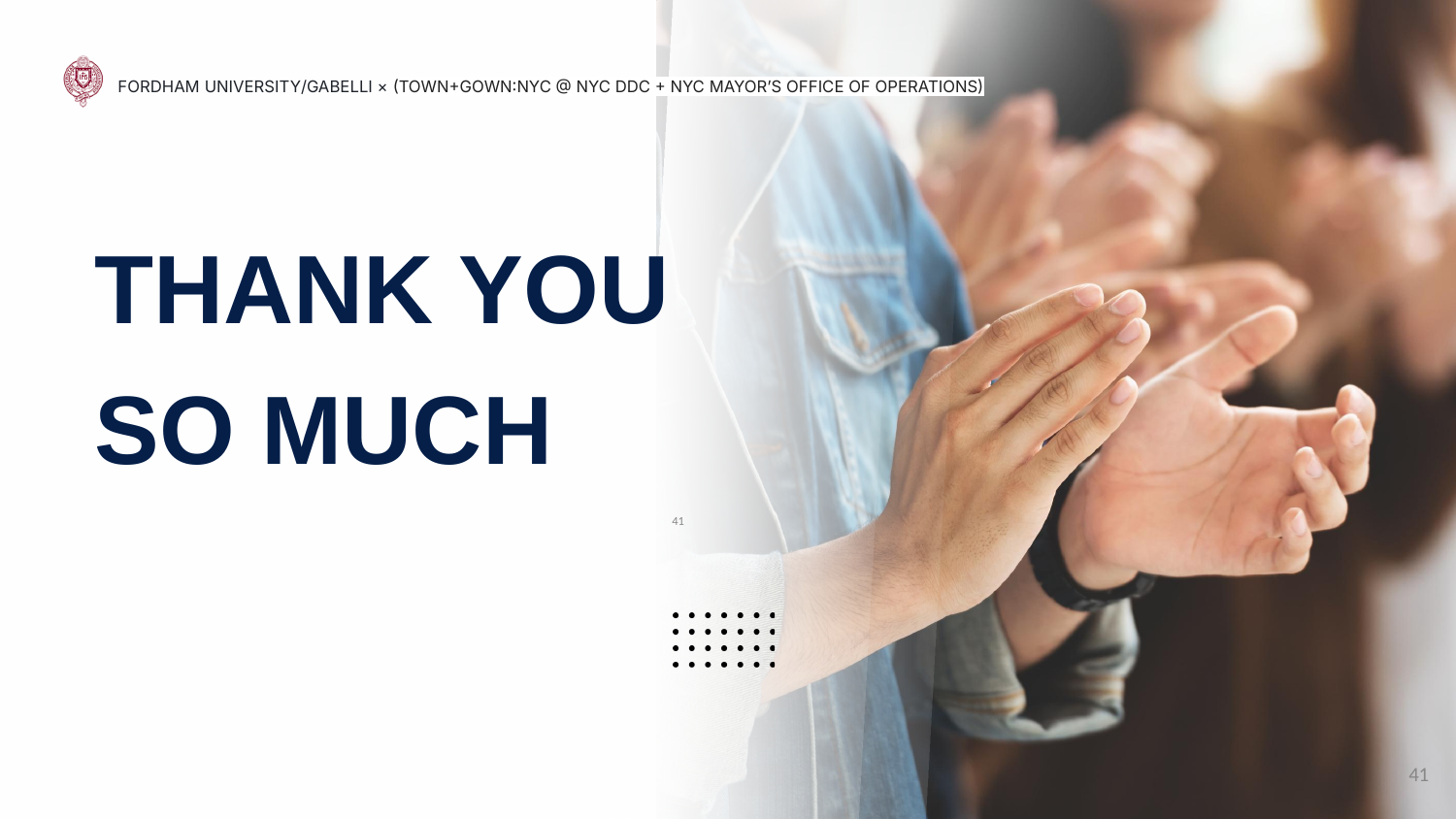

FORDHAM UNIVERSITY/GABELLI × (TOWN+GOWN:NYC @ NYC DDC + NYC MAYOR’S OFFICE OF OPERATIONS)
THANK YOU SO MUCH

41

41